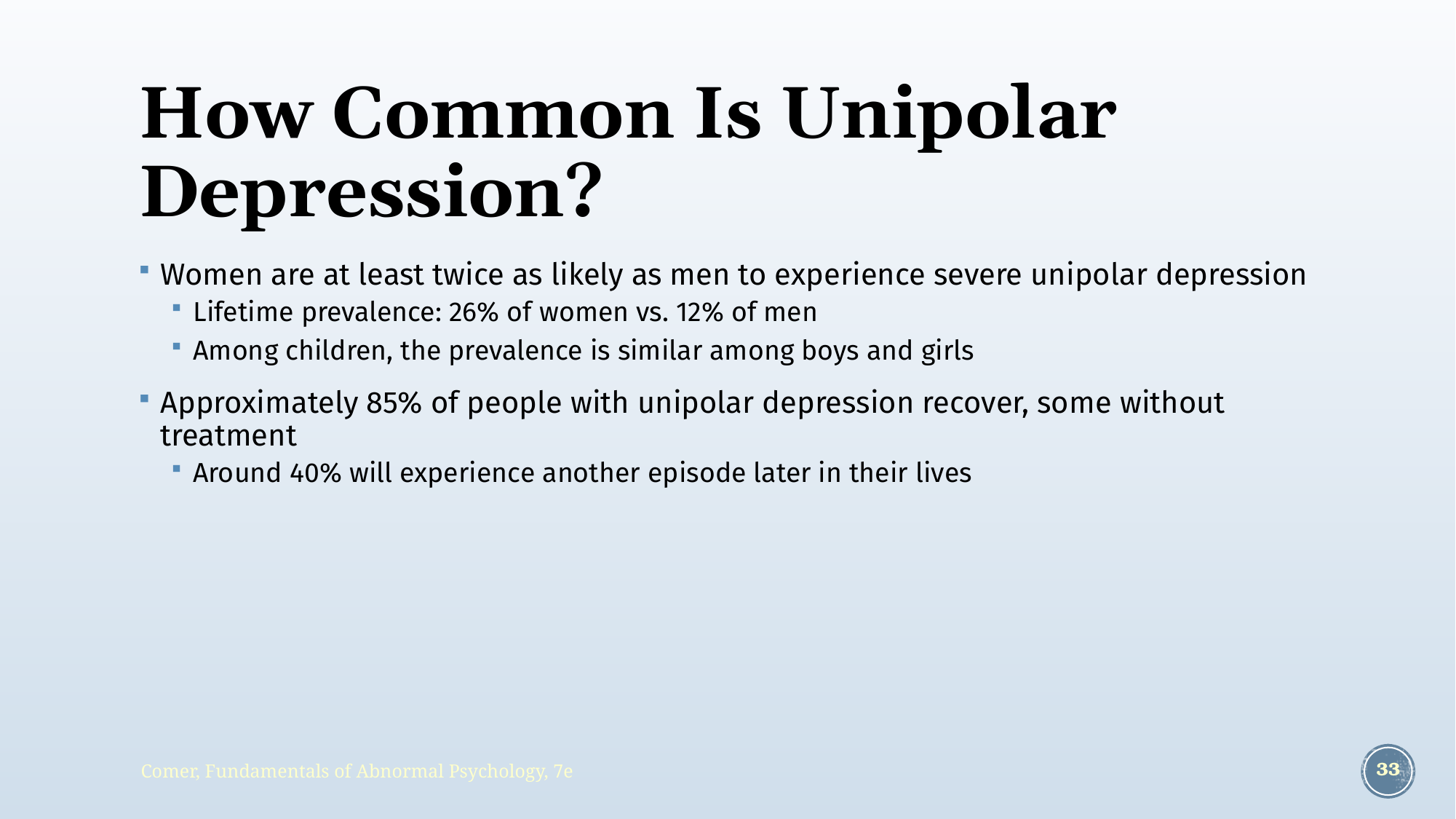

# How Common Is Unipolar Depression?
Women are at least twice as likely as men to experience severe unipolar depression
Lifetime prevalence: 26% of women vs. 12% of men
Among children, the prevalence is similar among boys and girls
Approximately 85% of people with unipolar depression recover, some without treatment
Around 40% will experience another episode later in their lives
Comer, Fundamentals of Abnormal Psychology, 7e
33